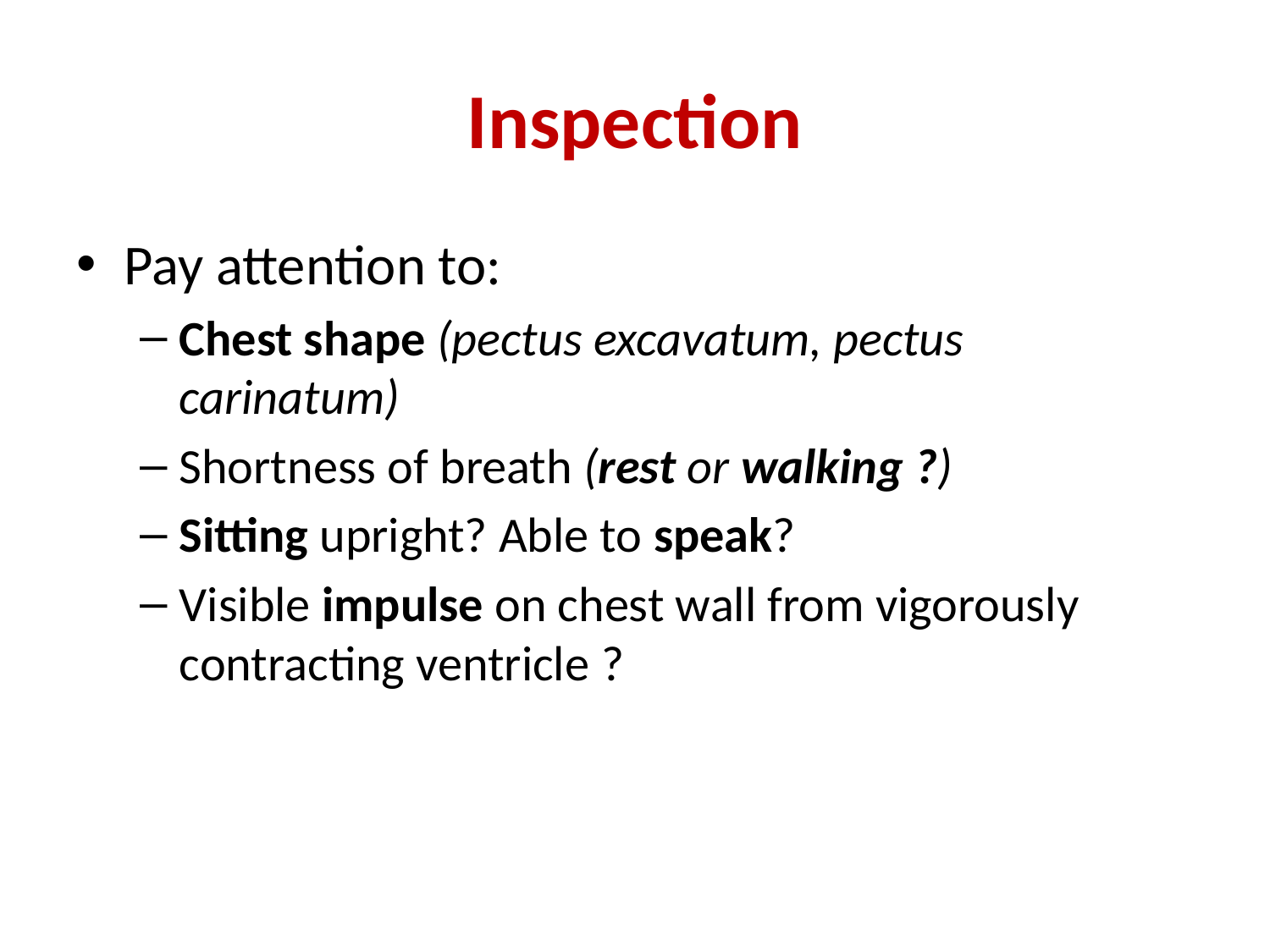

# Inspection
Pay attention to:
Chest shape (pectus excavatum, pectus carinatum)
Shortness of breath (rest or walking ?)
Sitting upright? Able to speak?
Visible impulse on chest wall from vigorously contracting ventricle ?